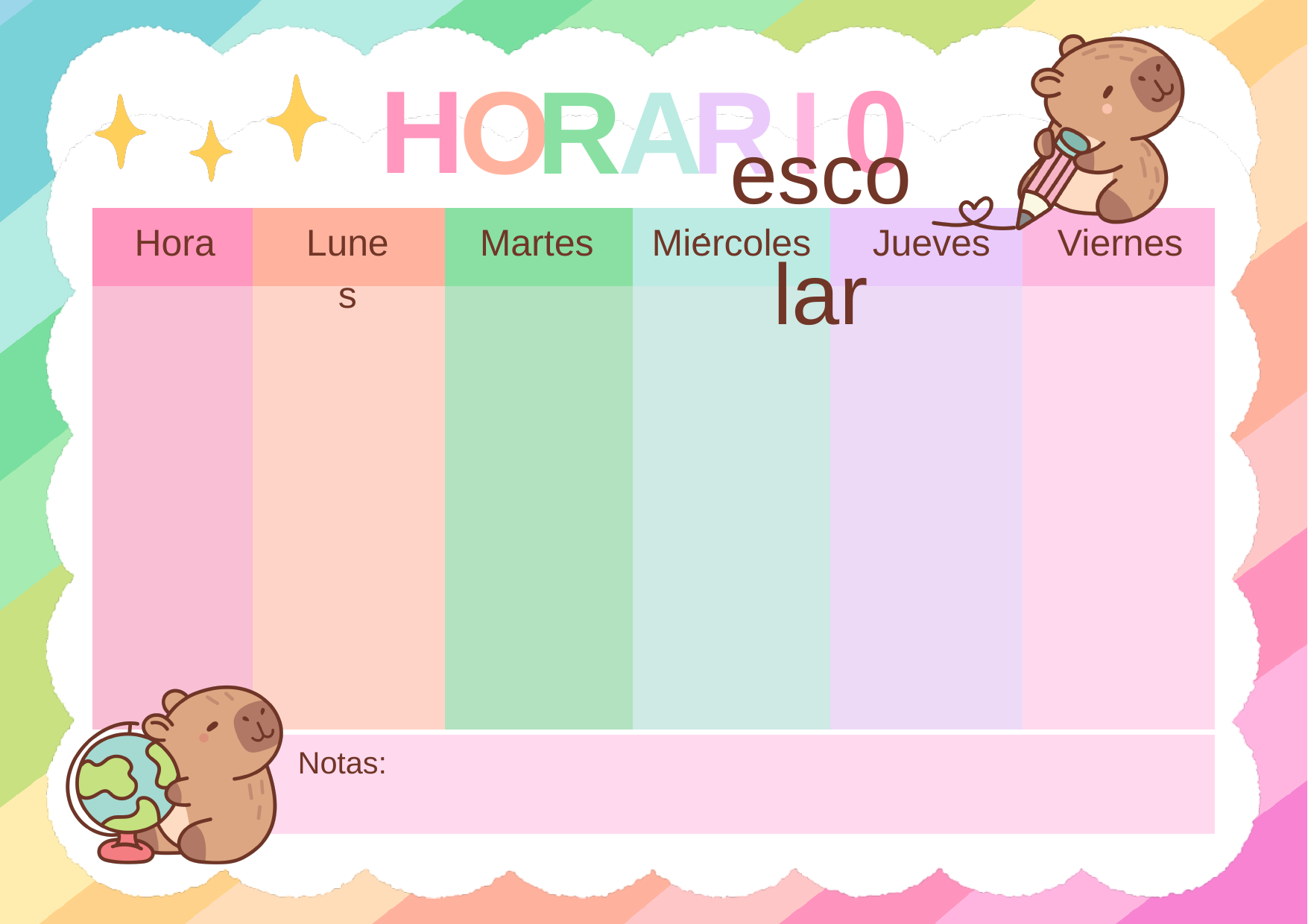

H
0
O
R
A
R
I

escolar

|  |  |  |  |  |  |
| --- | --- | --- | --- | --- | --- |
|  |  |  |  |  |  |
|  |  |  |  |  |  |
|  |  |  |  |  |  |
|  |  |  |  |  |  |
|  |  |  |  |  |  |
Jueves
Hora
Lunes
Martes
Miercoles
Viernes
´

Notas: